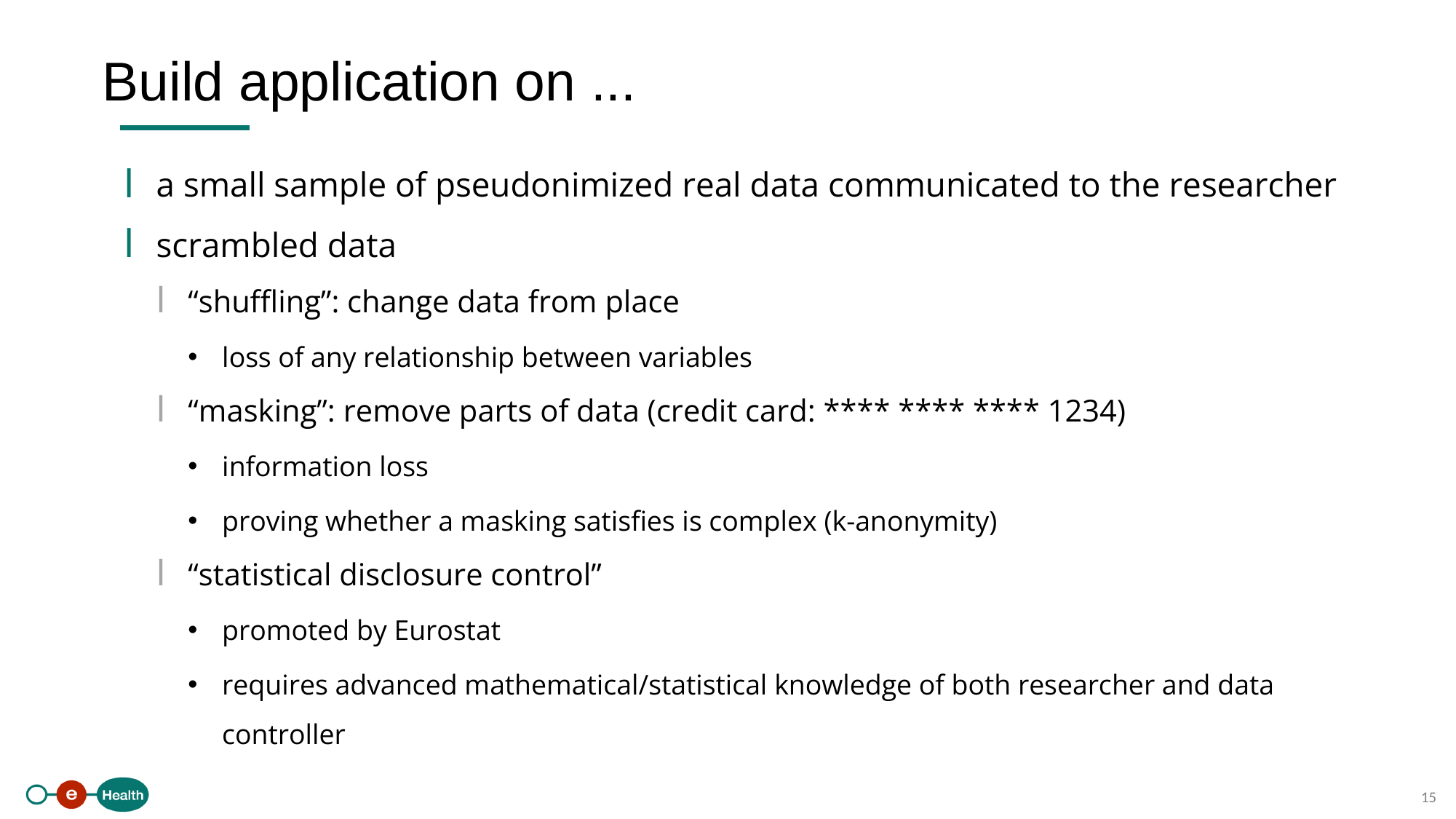

Build application on ...
a small sample of pseudonimized real data communicated to the researcher
scrambled data
“shuffling”: change data from place
loss of any relationship between variables
“masking”: remove parts of data (credit card: **** **** **** 1234)
information loss
proving whether a masking satisfies is complex (k-anonymity)
“statistical disclosure control”
promoted by Eurostat
requires advanced mathematical/statistical knowledge of both researcher and data controller
15